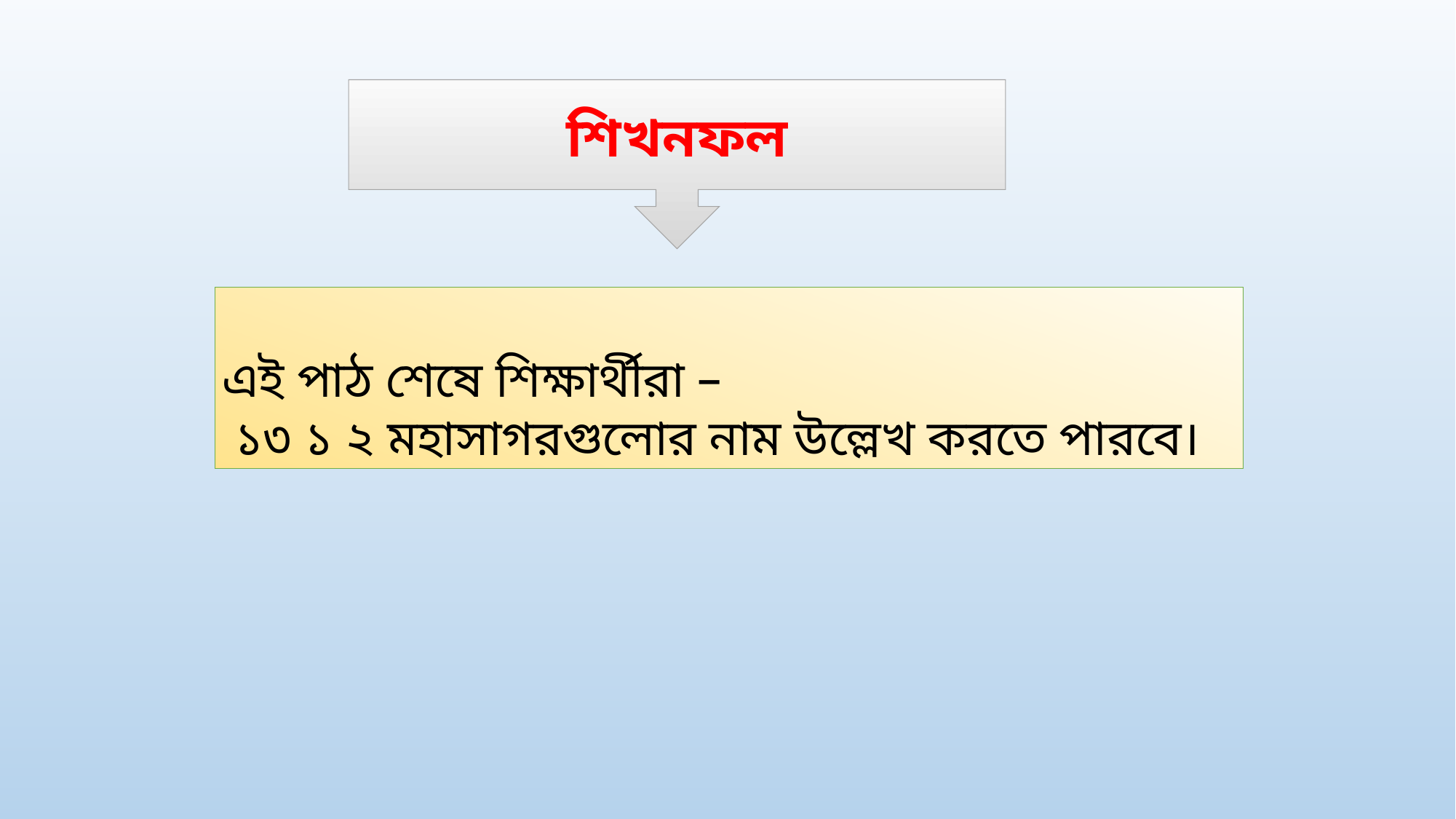

শিখনফল

এই পাঠ শেষে শিক্ষার্থীরা –
 ১৩ ১ ২ মহাসাগরগুলোর নাম উল্লেখ করতে পারবে।